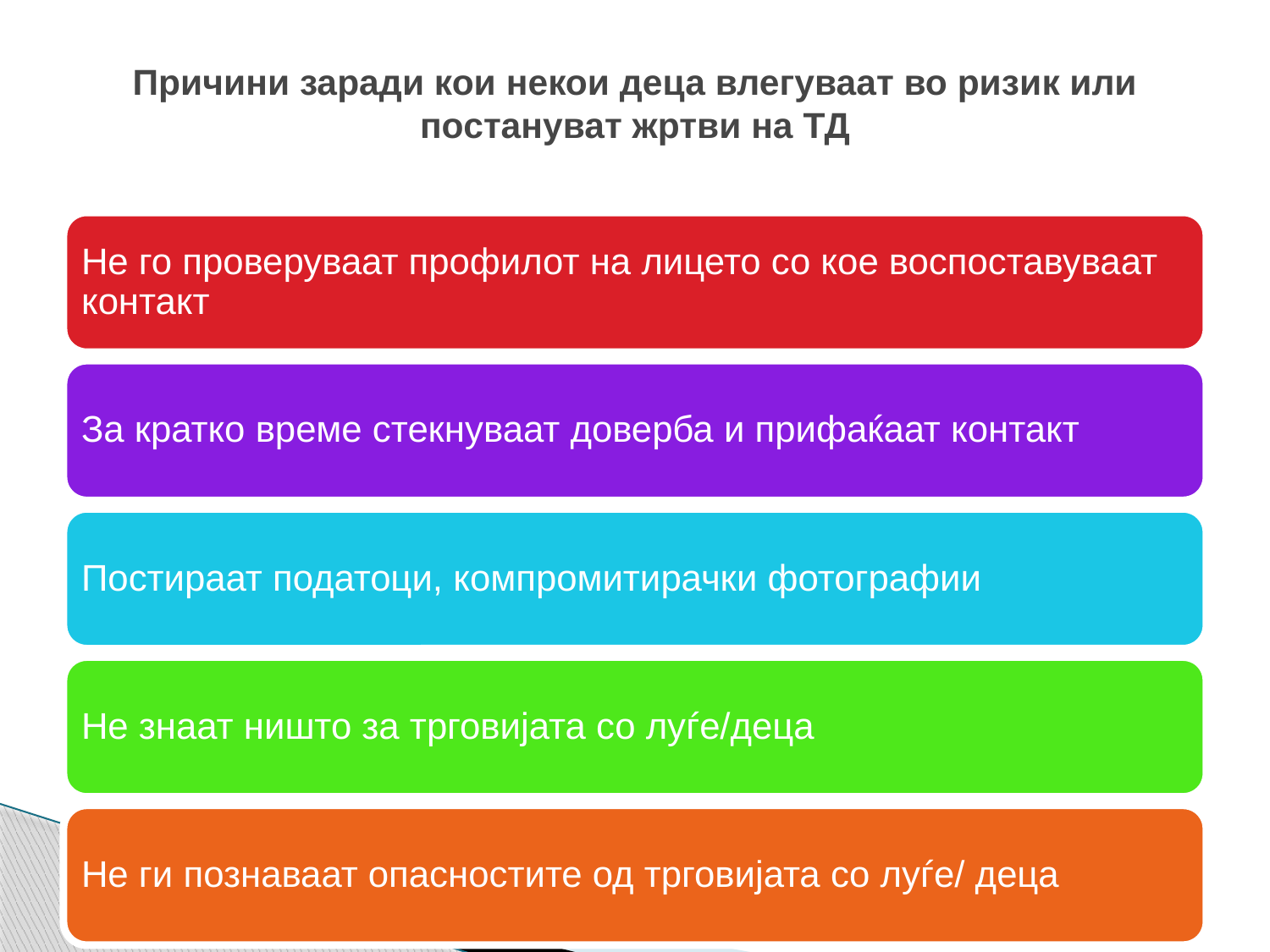

# Причини заради кои некои деца влегуваат во ризик или постануват жртви на ТД
Не го проверуваат профилот на лицето со кое воспоставуваат контакт
За кратко време стекнуваат доверба и прифаќаат контакт
Постираат податоци, компромитирачки фотографии
Не знаат ништо за трговијата со луѓе/деца
Не ги познаваат опасностите од трговијата со луѓе/ деца